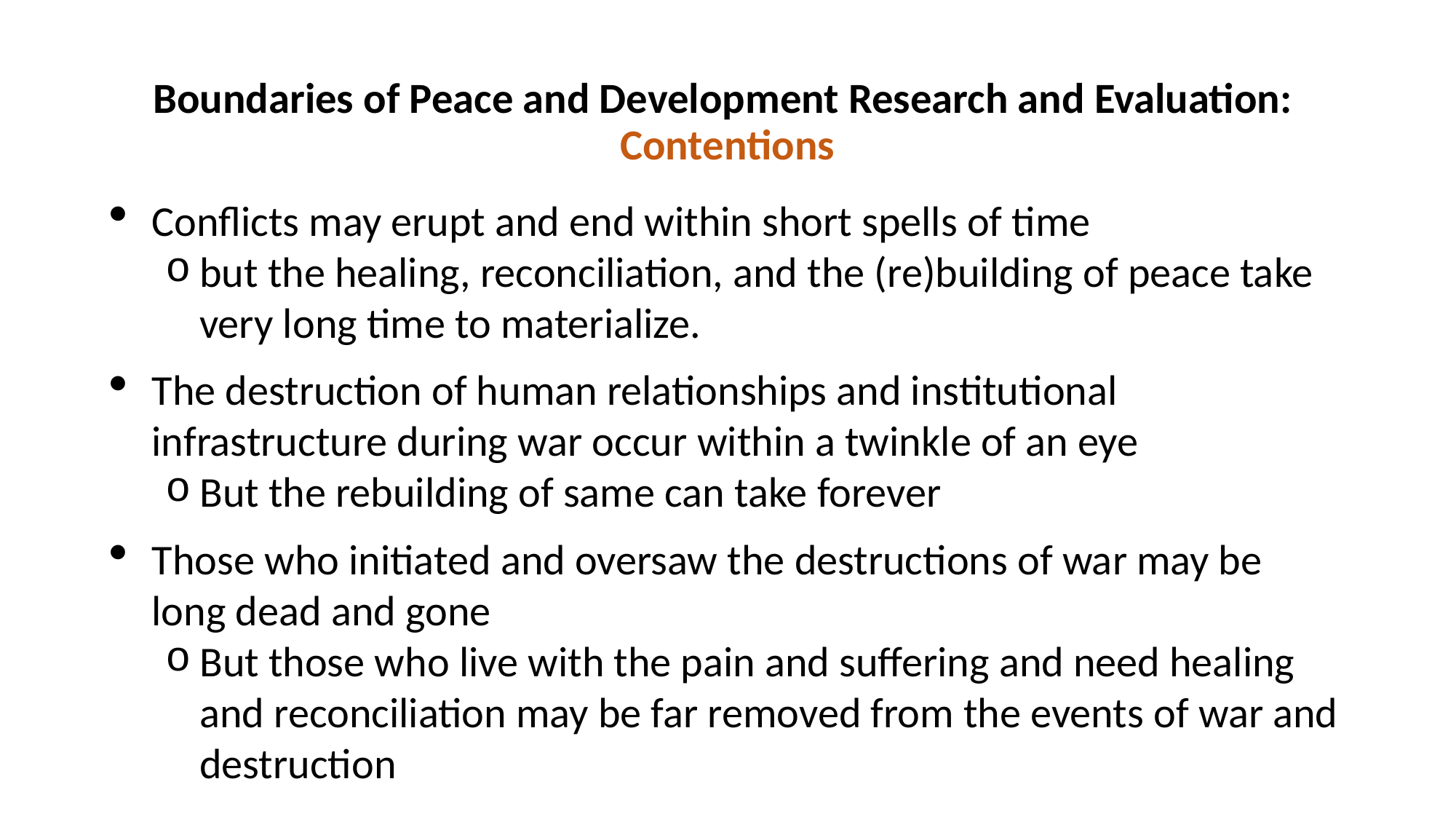

# Boundaries of Peace and Development Research and Evaluation: Contentions
Conflicts may erupt and end within short spells of time
but the healing, reconciliation, and the (re)building of peace take very long time to materialize.

The destruction of human relationships and institutional  infrastructure during war occur within a twinkle of an eye
But the rebuilding of same can take forever

Those who initiated and oversaw the destructions of war may be long dead and gone
But those who live with the pain and suffering and need healing and reconciliation may be far removed from the events of war and destruction